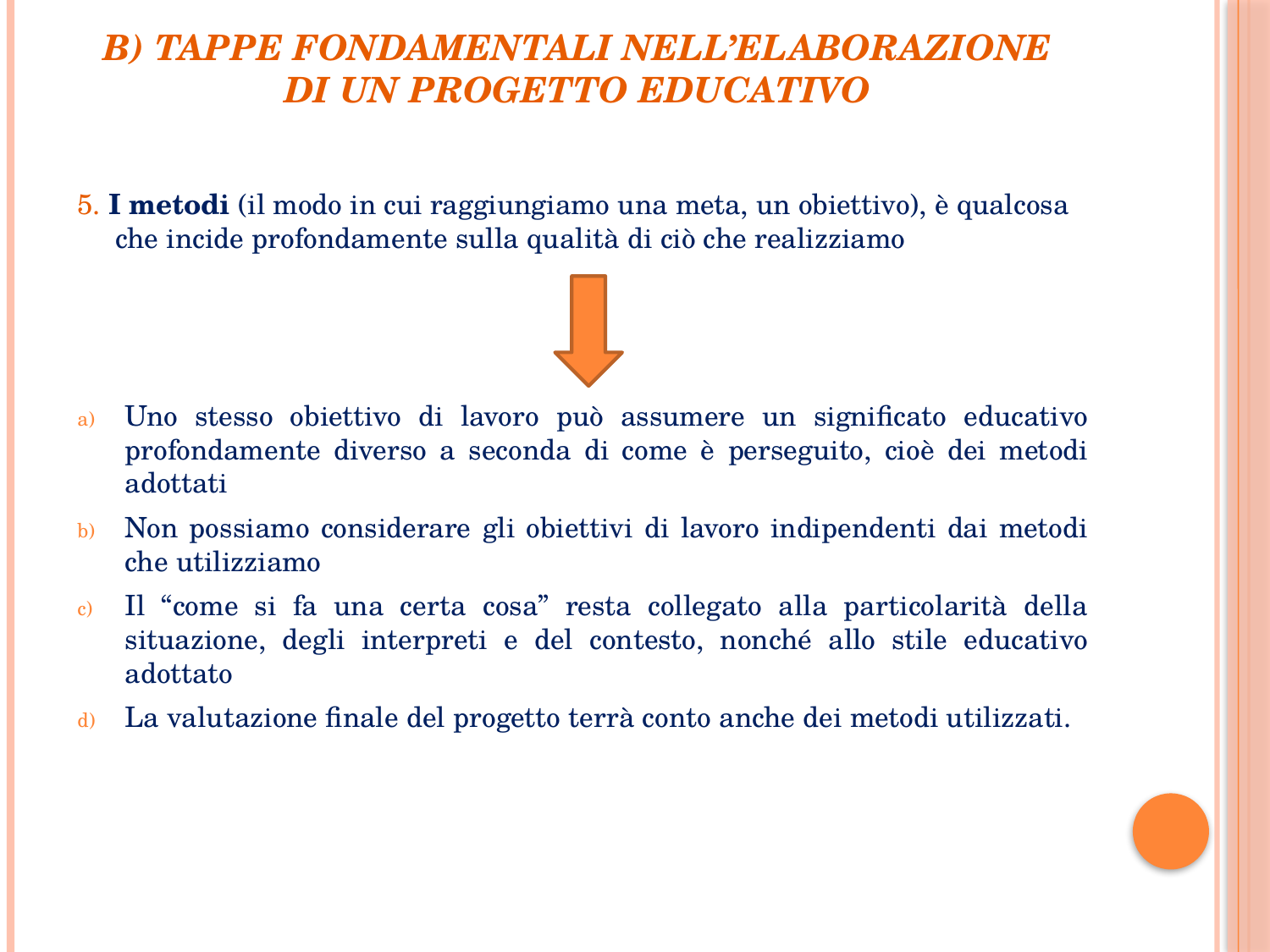

# B) TAPPE FONDAMENTALI NELL’ELABORAZIONE DI UN PROGETTO EDUCATIVO

5. I metodi (il modo in cui raggiungiamo una meta, un obiettivo), è qualcosa che incide profondamente sulla qualità di ciò che realizziamo

Uno stesso obiettivo di lavoro può assumere un significato educativo profondamente diverso a seconda di come è perseguito, cioè dei metodi adottati
Non possiamo considerare gli obiettivi di lavoro indipendenti dai metodi che utilizziamo
Il “come si fa una certa cosa” resta collegato alla particolarità della situazione, degli interpreti e del contesto, nonché allo stile educativo adottato
La valutazione finale del progetto terrà conto anche dei metodi utilizzati.